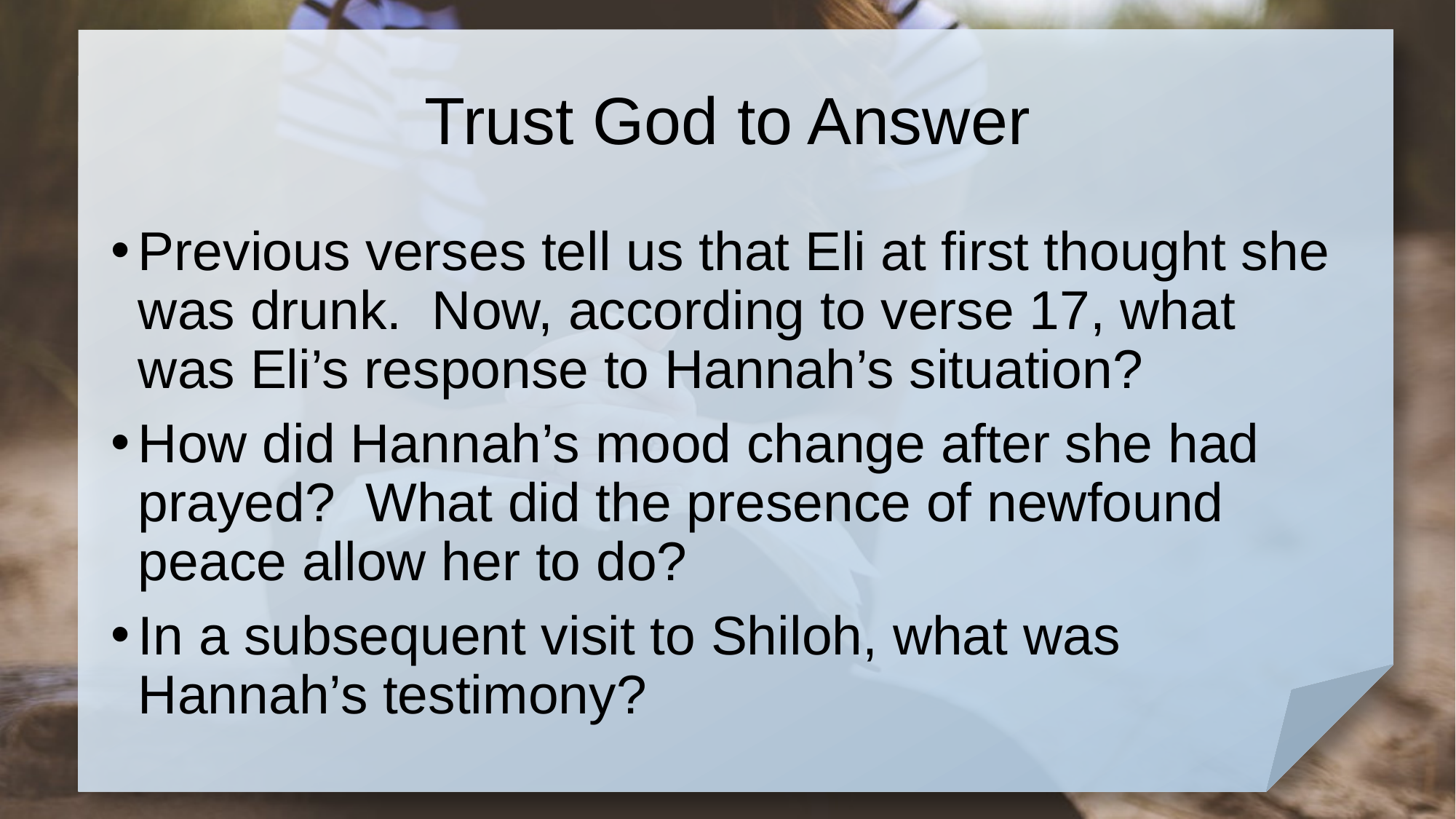

# Trust God to Answer
Previous verses tell us that Eli at first thought she was drunk.  Now, according to verse 17, what was Eli’s response to Hannah’s situation?
How did Hannah’s mood change after she had prayed?  What did the presence of newfound peace allow her to do?
In a subsequent visit to Shiloh, what was Hannah’s testimony?